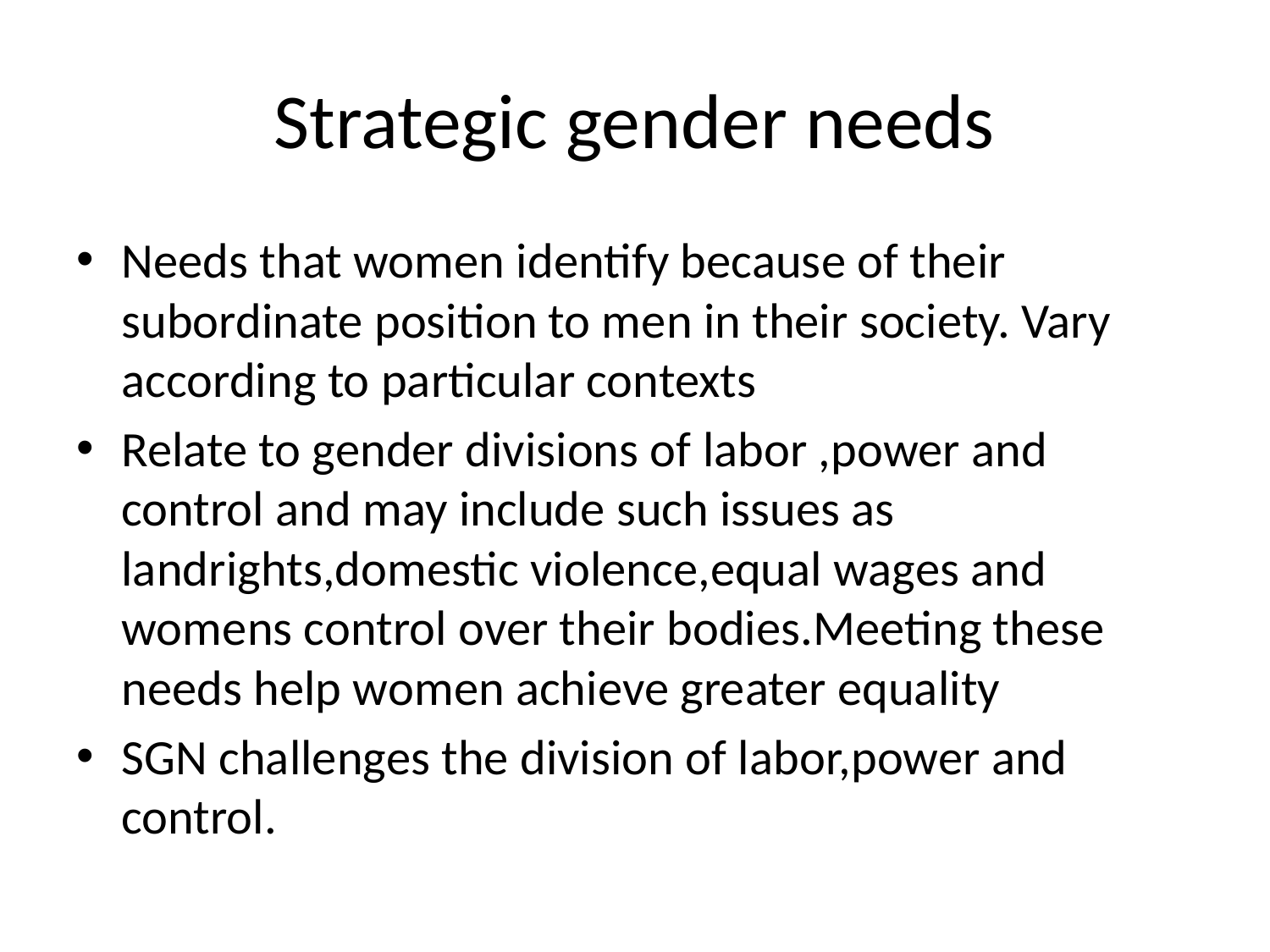

# Strategic gender needs
Needs that women identify because of their subordinate position to men in their society. Vary according to particular contexts
Relate to gender divisions of labor ,power and control and may include such issues as landrights,domestic violence,equal wages and womens control over their bodies.Meeting these needs help women achieve greater equality
SGN challenges the division of labor,power and control.